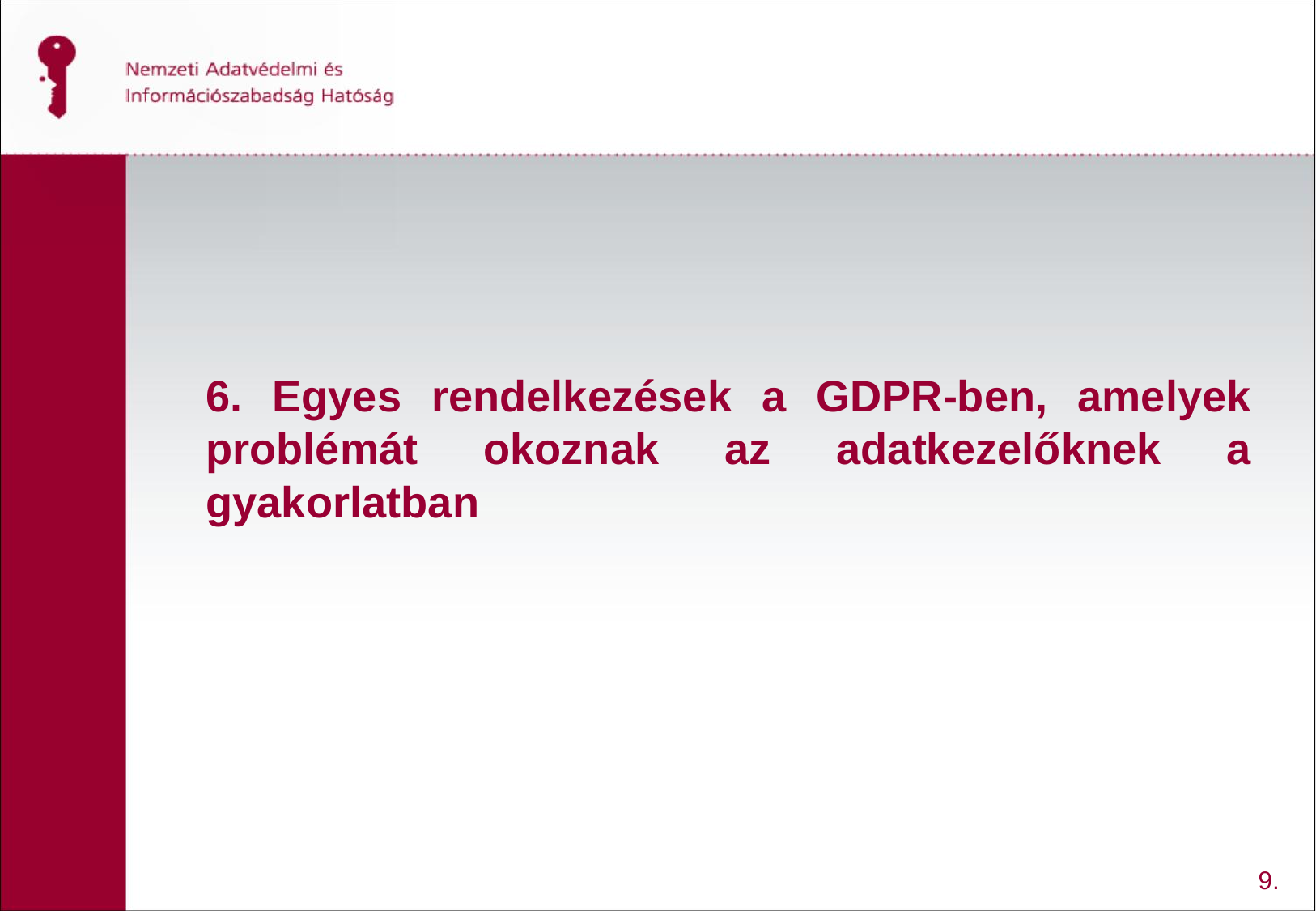

6. Egyes rendelkezések a GDPR-ben, amelyek problémát okoznak az adatkezelőknek a gyakorlatban
9.